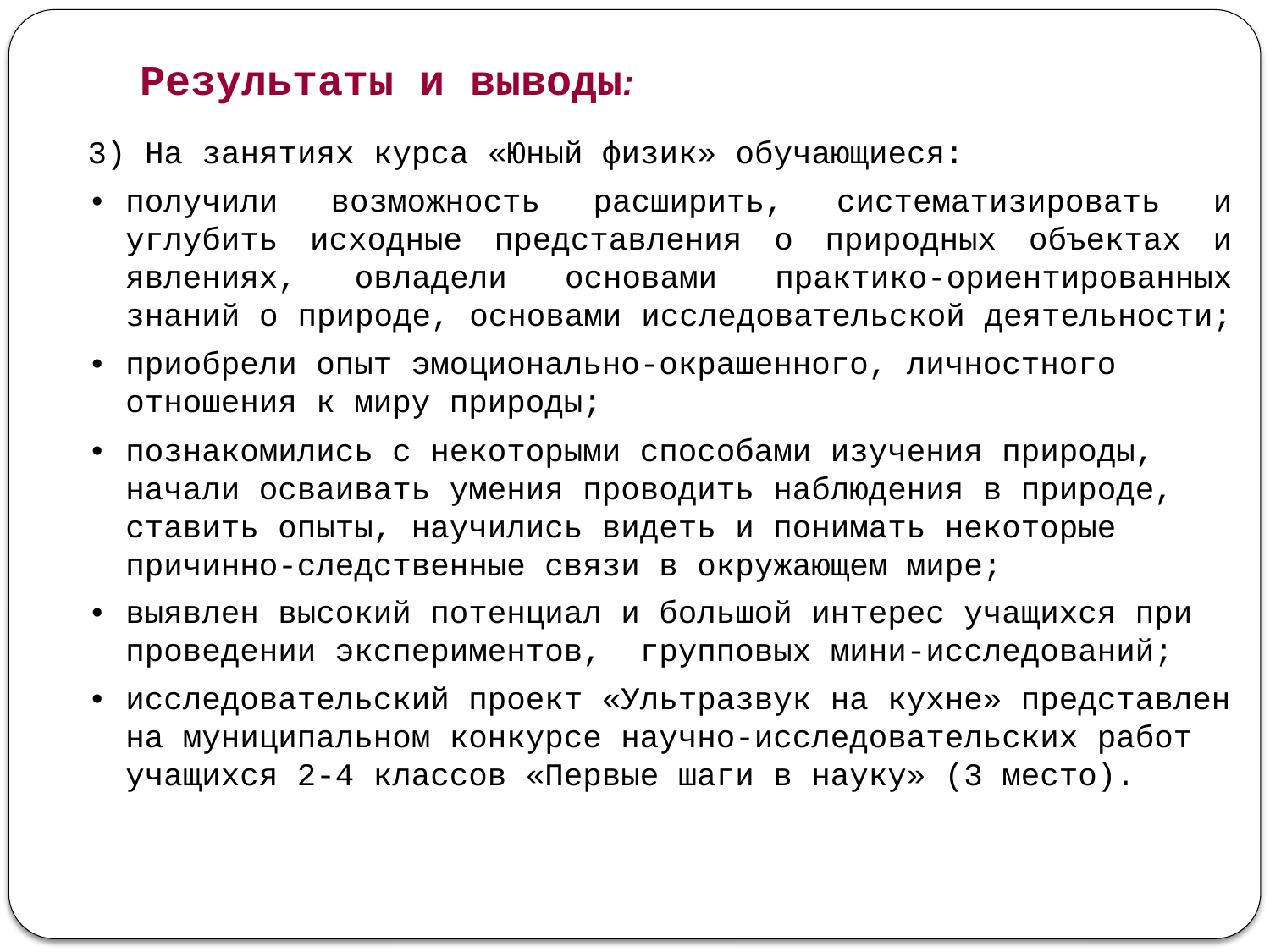

# Результаты и выводы:
3) На занятиях курса «Юный физик» обучающиеся:
•	получили возможность расширить, систематизировать и углубить исходные представления о природных объектах и явлениях, овладели основами практико-ориентированных знаний о природе, основами исследовательской деятельности;
•	приобрели опыт эмоционально-окрашенного, личностного отношения к миру природы;
•	познакомились с некоторыми способами изучения природы, начали осваивать умения проводить наблюдения в природе, ставить опыты, научились видеть и понимать некоторые причинно-следственные связи в окружающем мире;
•	выявлен высокий потенциал и большой интерес учащихся при проведении экспериментов,  групповых мини-исследований;
•	исследовательский проект «Ультразвук на кухне» представлен на муниципальном конкурсе научно-исследовательских работ учащихся 2-4 классов «Первые шаги в науку» (3 место).